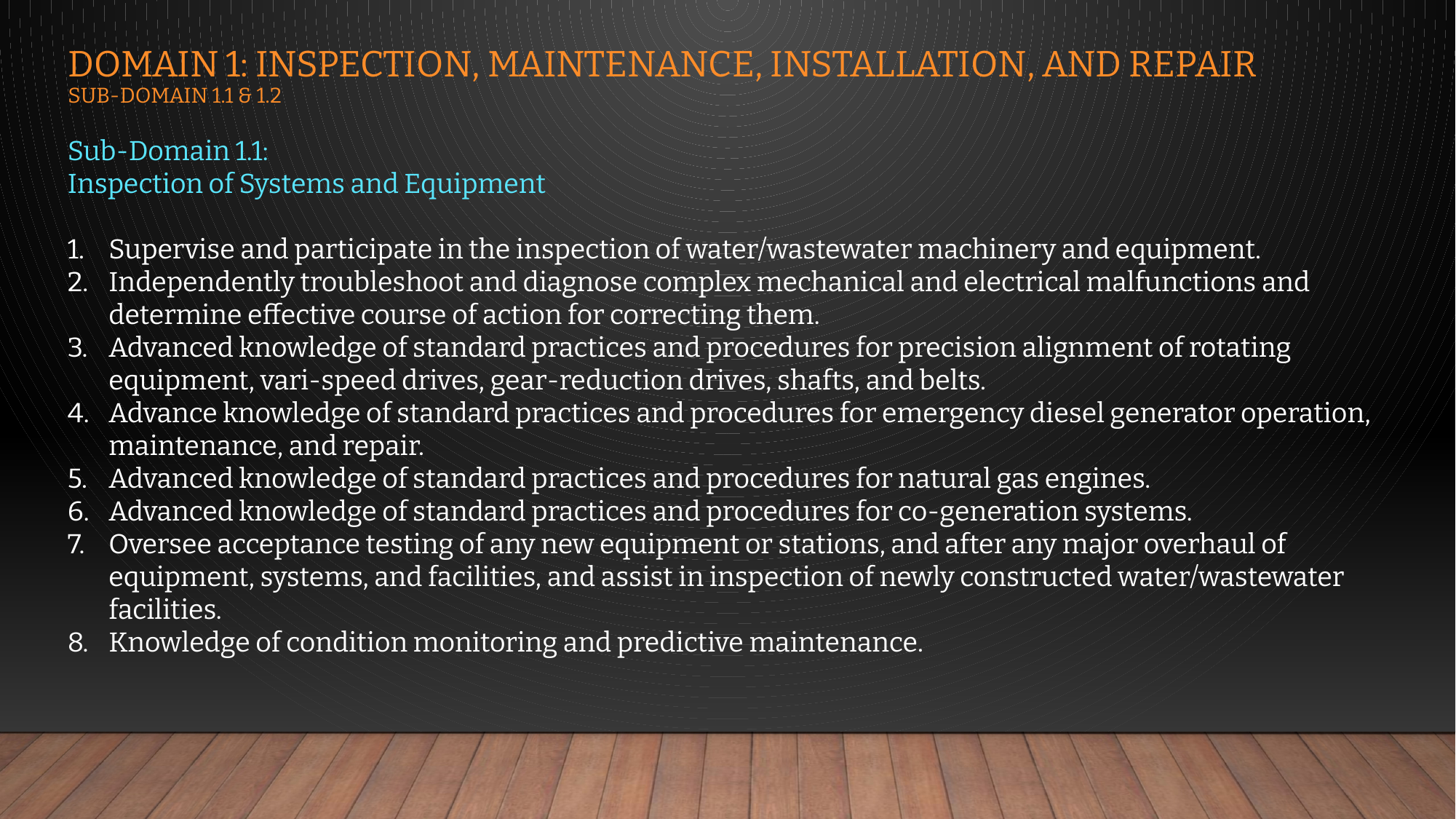

# Domain 1: inspection, maintenance, installation, and repair Sub-domain 1.1 & 1.2
Sub-Domain 1.1:
Inspection of Systems and Equipment

Supervise and participate in the inspection of water/wastewater machinery and equipment.
Independently troubleshoot and diagnose complex mechanical and electrical malfunctions and determine effective course of action for correcting them.
Advanced knowledge of standard practices and procedures for precision alignment of rotating equipment, vari-speed drives, gear-reduction drives, shafts, and belts.
Advance knowledge of standard practices and procedures for emergency diesel generator operation, maintenance, and repair.
Advanced knowledge of standard practices and procedures for natural gas engines.
Advanced knowledge of standard practices and procedures for co-generation systems.
Oversee acceptance testing of any new equipment or stations, and after any major overhaul of equipment, systems, and facilities, and assist in inspection of newly constructed water/wastewater facilities.
Knowledge of condition monitoring and predictive maintenance.